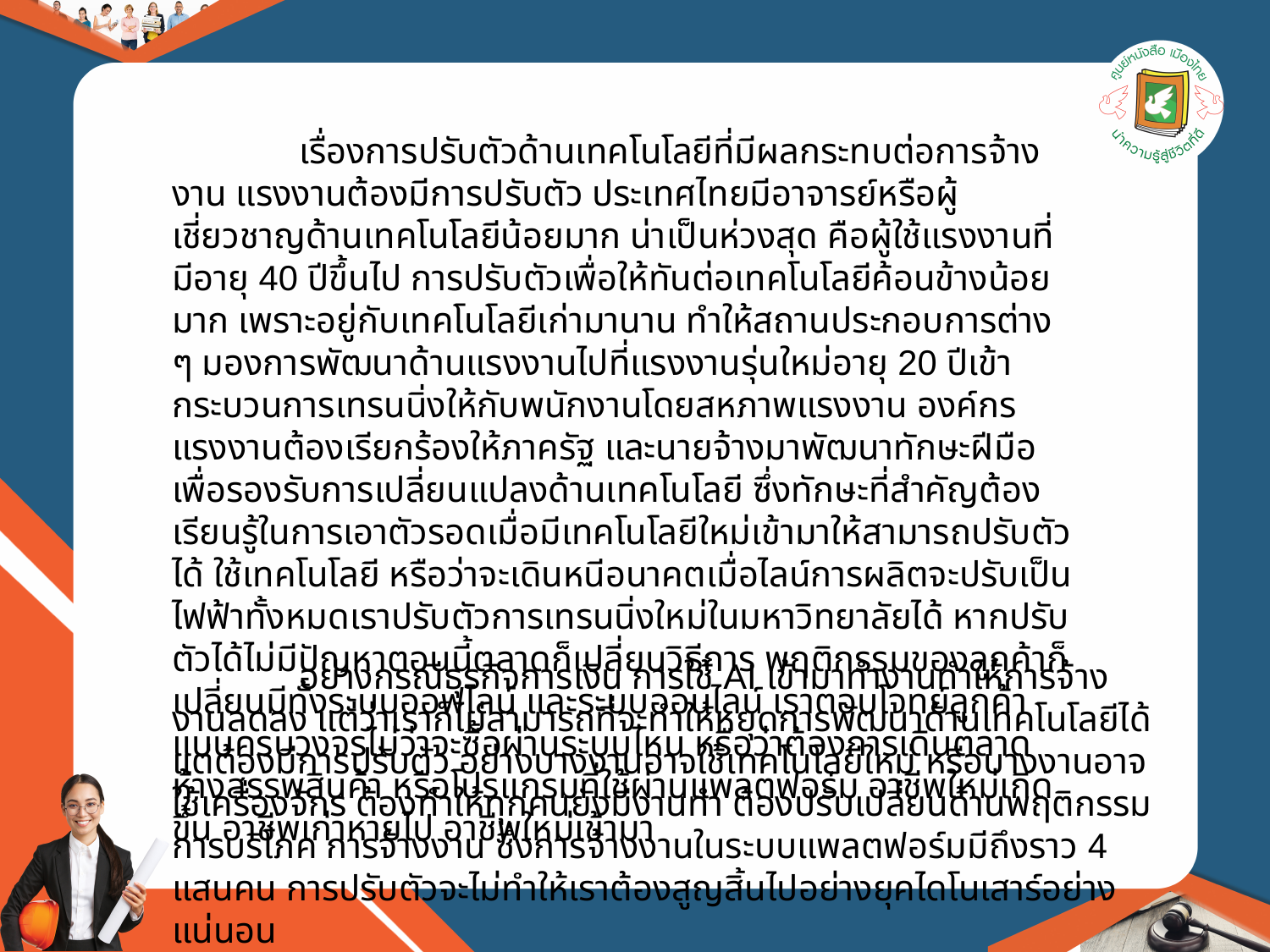

เรื่องการปรับตัวด้านเทคโนโลยีที่มีผลกระทบต่อการจ้างงาน แรงงานต้องมีการปรับตัว ประเทศไทยมีอาจารย์หรือผู้เชี่ยวชาญด้านเทคโนโลยีน้อยมาก น่าเป็นห่วงสุด คือผู้ใช้แรงงานที่มีอายุ 40 ปีขึ้นไป การปรับตัวเพื่อให้ทันต่อเทคโนโลยีค้อนข้างน้อยมาก เพราะอยู่กับเทคโนโลยีเก่ามานาน ทำให้สถานประกอบการต่าง ๆ มองการพัฒนาด้านแรงงานไปที่แรงงานรุ่นใหม่อายุ 20 ปีเข้ากระบวนการเทรนนิ่งให้กับพนักงานโดยสหภาพแรงงาน องค์กรแรงงานต้องเรียกร้องให้ภาครัฐ และนายจ้างมาพัฒนาทักษะฝีมือเพื่อรองรับการเปลี่ยนแปลงด้านเทคโนโลยี ซึ่งทักษะที่สำคัญต้องเรียนรู้ในการเอาตัวรอดเมื่อมีเทคโนโลยีใหม่เข้ามาให้สามารถปรับตัวได้ ใช้เทคโนโลยี หรือว่าจะเดินหนีอนาคตเมื่อไลน์การผลิตจะปรับเป็นไฟฟ้าทั้งหมดเราปรับตัวการเทรนนิ่งใหม่ในมหาวิทยาลัยได้ หากปรับตัวได้ไม่มีปัญหาตอนนี้ตลาดก็เปลี่ยนวิธีการ พฤติกรรมของลูกค้าก็เปลี่ยนมีทั้งระบบออฟไลน์ และระบบออนไลน์ เราตอบโจทย์ลูกค้าแบบครบวงจรไม่ว่าจะซื้อผ่านระบบไหน หรือว่าต้องการเดินตลาด ห้างสรรพสินค้า หรือโปรแกรมที่ใช้ผ่านแพลตฟอร์ม อาชีพใหม่เกิดขึ้น อาชีพเก่าหายไป อาชีพใหม่เข้ามา
	อย่างกรณีธุรกิจการเงิน การใช้ AI เข้ามาทำงานทำให้การจ้างงานลดลง แต่ว่าเราก็ไม่สามารถที่จะทำให้หยุดการพัฒนาด้านเทคโนโลยีได้ แต่ต้องมีการปรับตัว อย่างบางงานอาจใช้เทคโนโลยีใหม่ หรือบางงานอาจใช้เครื่องจักร ต้องทำให้ทุกคนยังมีงานทำ ต้องปรับเปลี่ยนด้านพฤติกรรมการบริโภค การจ้างงาน ซึ่งการจ้างงานในระบบแพลตฟอร์มมีถึงราว 4 แสนคน การปรับตัวจะไม่ทำให้เราต้องสูญสิ้นไปอย่างยุคไดโนเสาร์อย่างแน่นอน